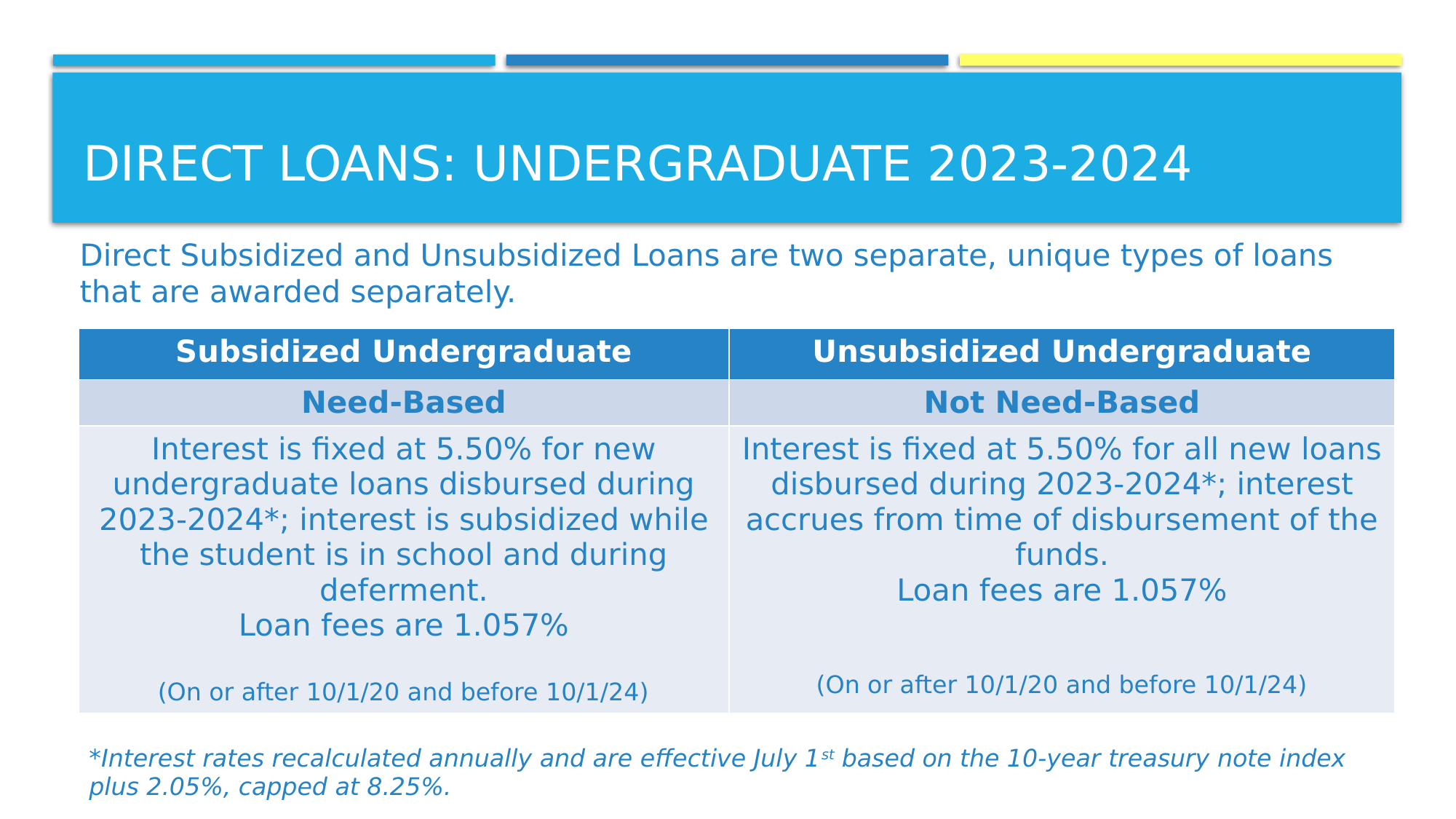

# DIRECT LOANS: UNDERGRADUATE 2023-2024
Direct Subsidized and Unsubsidized Loans are two separate, unique types of loans that are awarded separately.

| Subsidized Undergraduate | Unsubsidized Undergraduate |
| --- | --- |
| Need-Based | Not Need-Based |
| Interest is fixed at 5.50% for new undergraduate loans disbursed during 2023-2024\*; interest is subsidized while the student is in school and during deferment. Loan fees are 1.057% (On or after 10/1/20 and before 10/1/24) | Interest is fixed at 5.50% for all new loans disbursed during 2023-2024\*; interest accrues from time of disbursement of the funds. Loan fees are 1.057% (On or after 10/1/20 and before 10/1/24) |
*Interest rates recalculated annually and are effective July 1st based on the 10-year treasury note index plus 2.05%, capped at 8.25%.